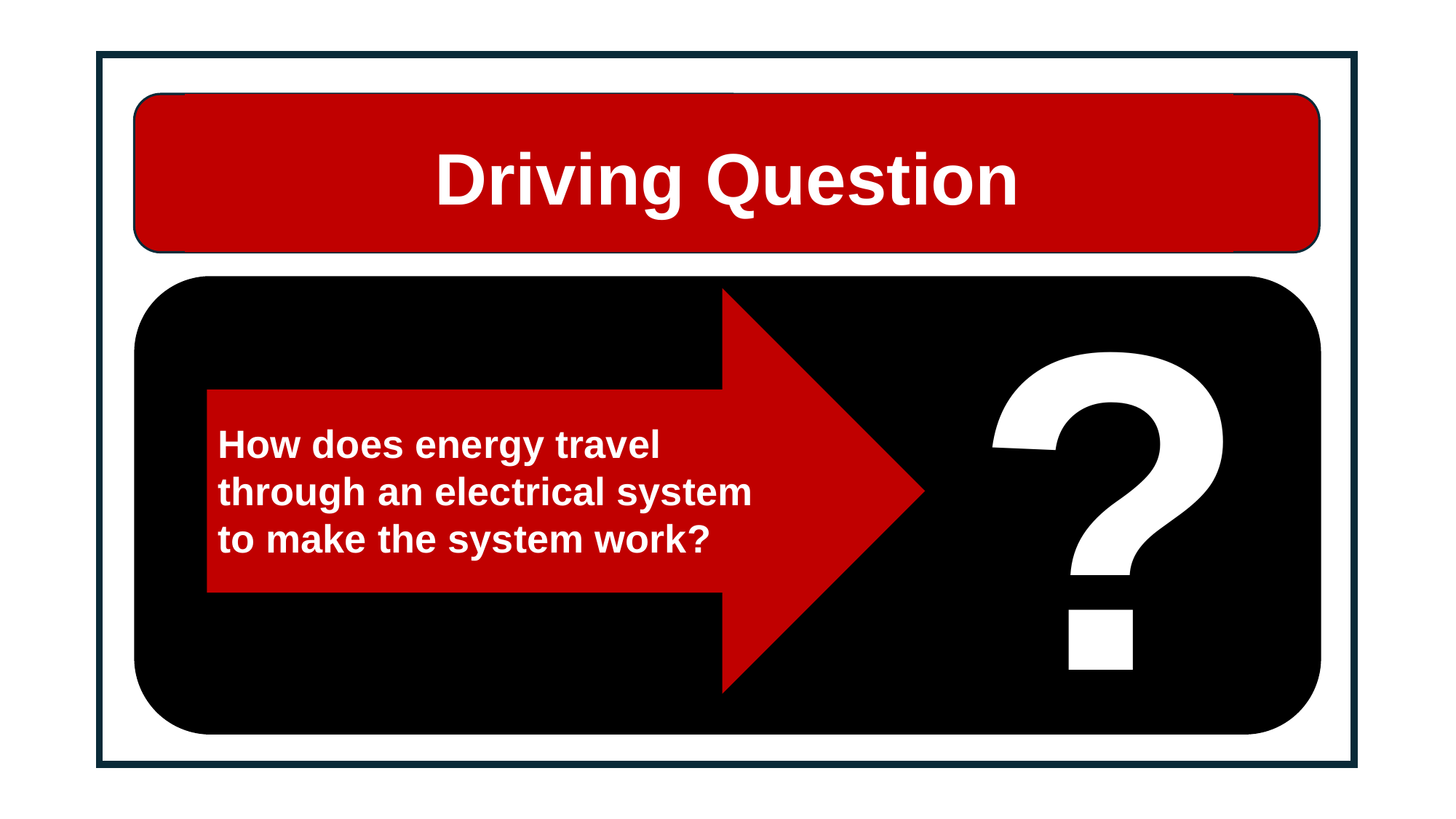

# Driving Question
?

How does energy travel through an electrical system to make the system work?